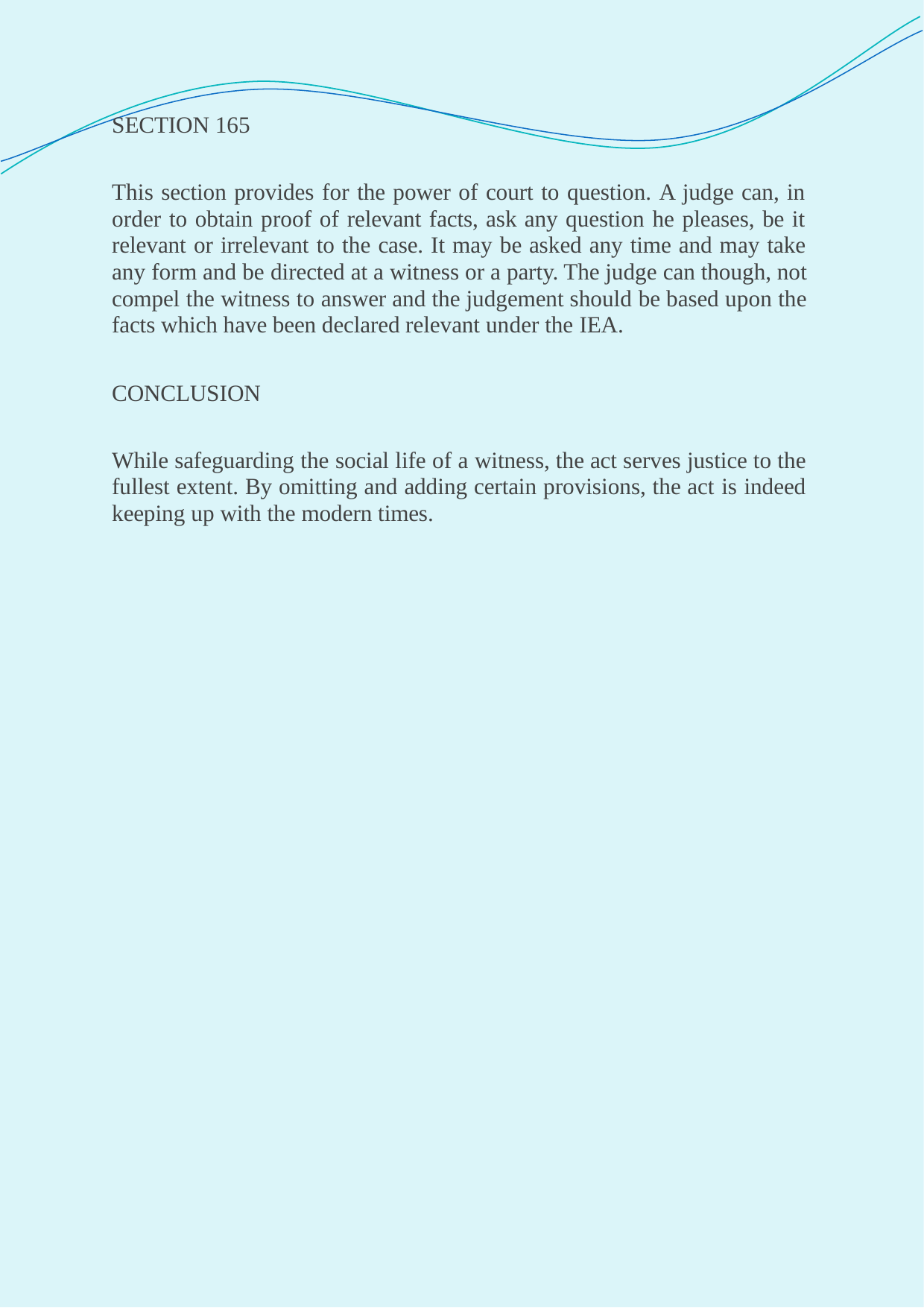

SECTION 165

This section provides for the power of court to question. A judge can, in  order to obtain proof of relevant facts, ask any question he pleases, be it  relevant or irrelevant to the case. It may be asked any time and may take  any form and be directed at a witness or a party. The judge can though, not  compel the witness to answer and the judgement should be based upon the  facts which have been declared relevant under the IEA.

CONCLUSION

While safeguarding the social life of a witness, the act serves justice to the  fullest extent. By omitting and adding certain provisions, the act is indeed  keeping up with the modern times.